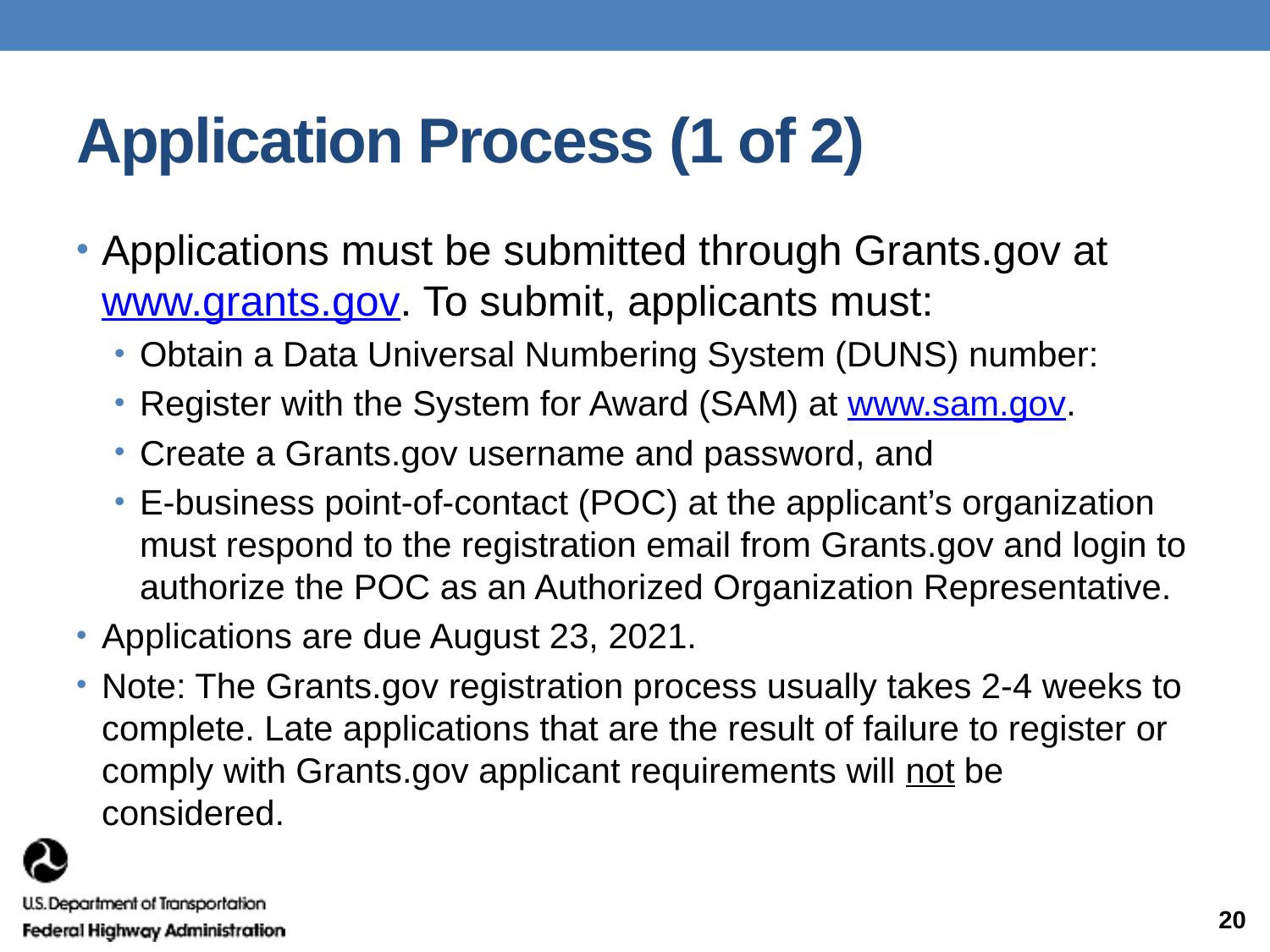

# Application Process (1 of 2)
Applications must be submitted through Grants.gov at www.grants.gov. To submit, applicants must:
Obtain a Data Universal Numbering System (DUNS) number:
Register with the System for Award (SAM) at www.sam.gov.
Create a Grants.gov username and password, and
E-business point-of-contact (POC) at the applicant’s organization must respond to the registration email from Grants.gov and login to authorize the POC as an Authorized Organization Representative.
Applications are due August 23, 2021.
Note: The Grants.gov registration process usually takes 2-4 weeks to complete. Late applications that are the result of failure to register or comply with Grants.gov applicant requirements will not be considered.
20